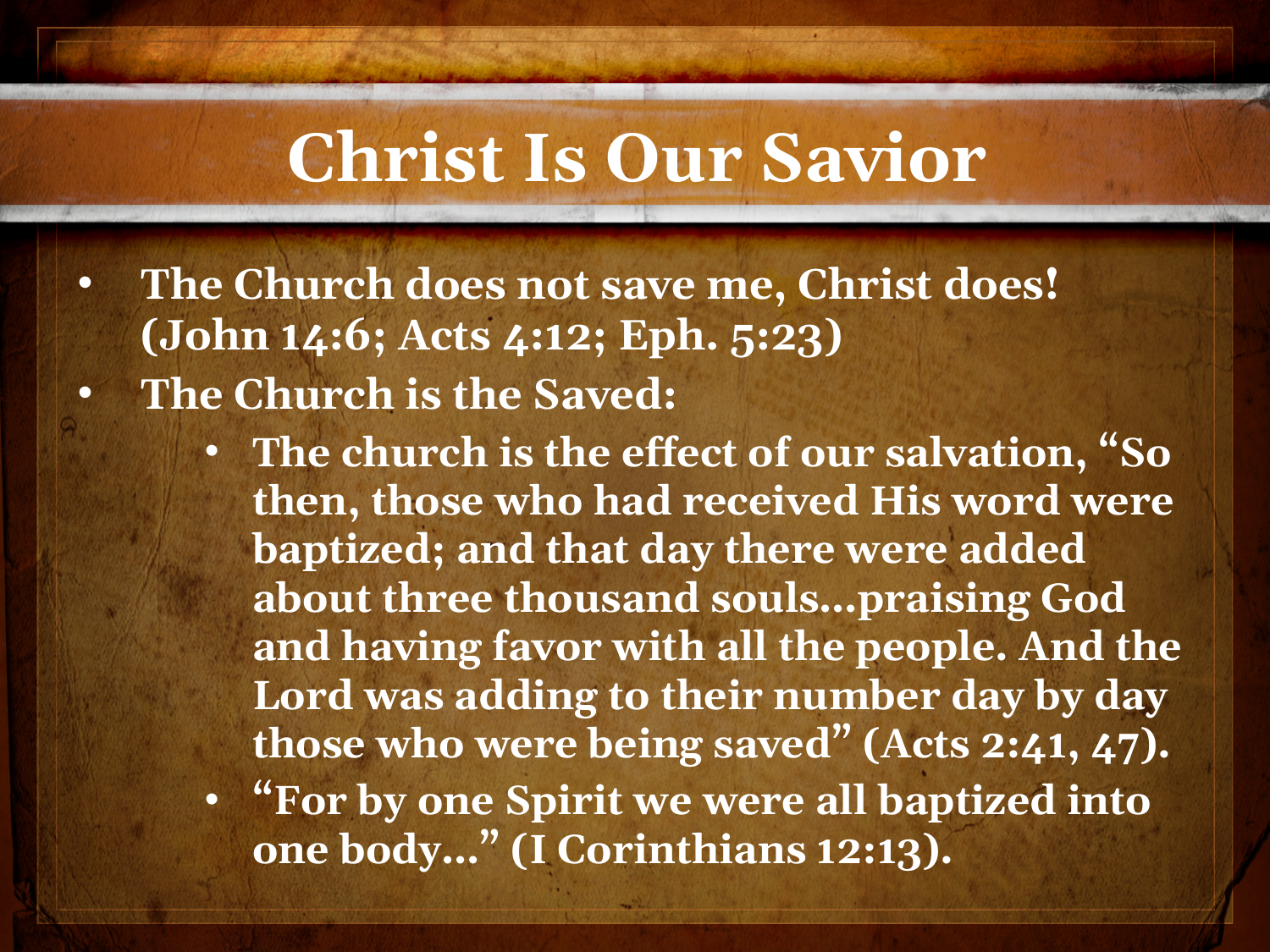

# Christ Is Our Savior

The Church does not save me, Christ does! (John 14:6; Acts 4:12; Eph. 5:23)
The Church is the Saved:
The church is the effect of our salvation, “So then, those who had received His word were baptized; and that day there were added about three thousand souls…praising God and having favor with all the people. And the Lord was adding to their number day by day those who were being saved” (Acts 2:41, 47).
“For by one Spirit we were all baptized into one body…” (I Corinthians 12:13).